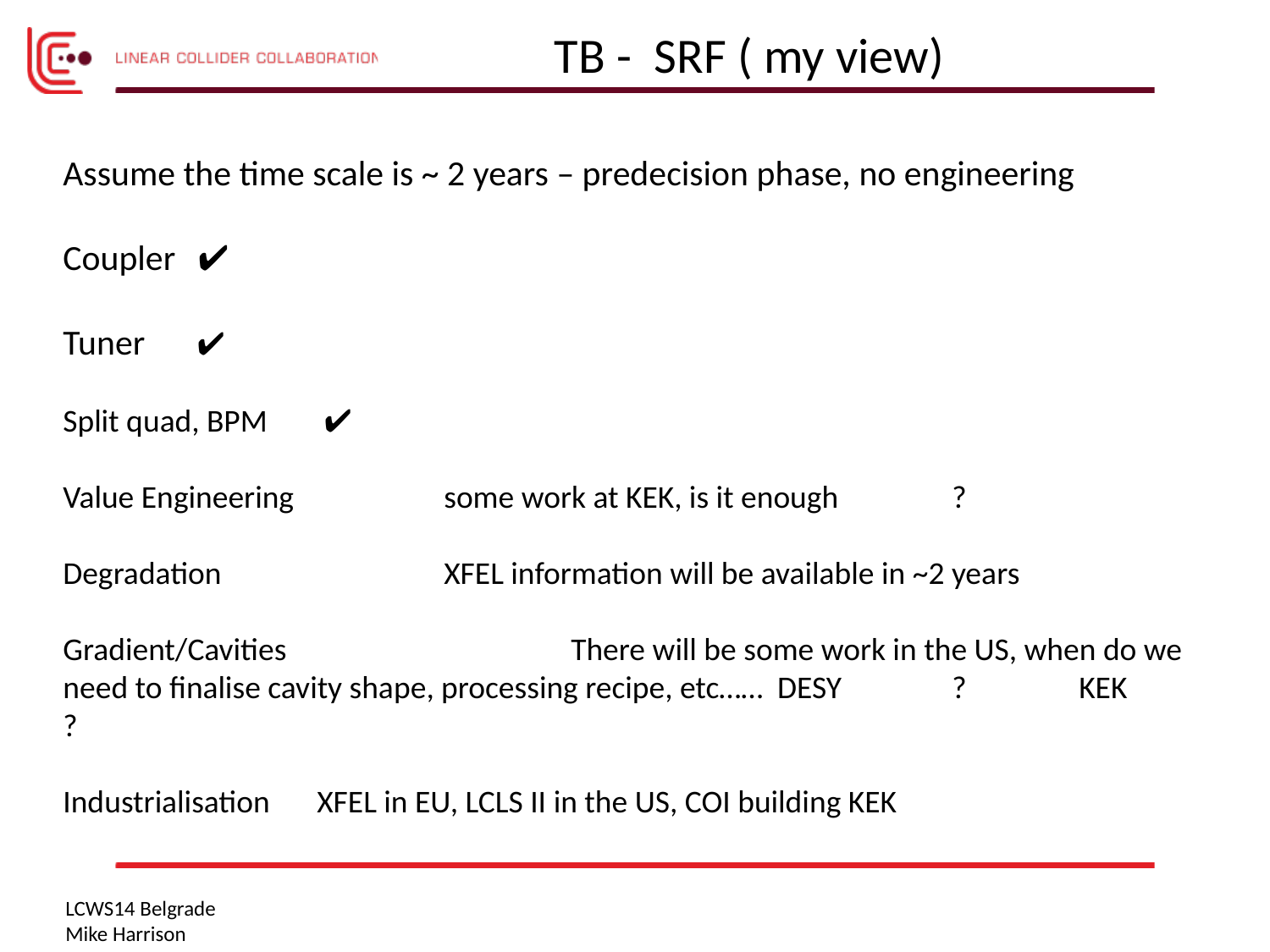

TB -  SRF ( my view)
Assume the time scale is ~ 2 years – predecision phase, no engineering

Coupler	 ✔️

Tuner 	 ✔️

Split quad, BPM	 ✔️

Value Engineering		some work at KEK, is it enough	?

Degradation		XFEL information will be available in ~2 years

Gradient/Cavities			There will be some work in the US, when do we need to finalise cavity shape, processing recipe, etc……  DESY	?	KEK	?

Industrialisation	XFEL in EU, LCLS II in the US, COI building KEK
LCWS14 Belgrade
Mike Harrison